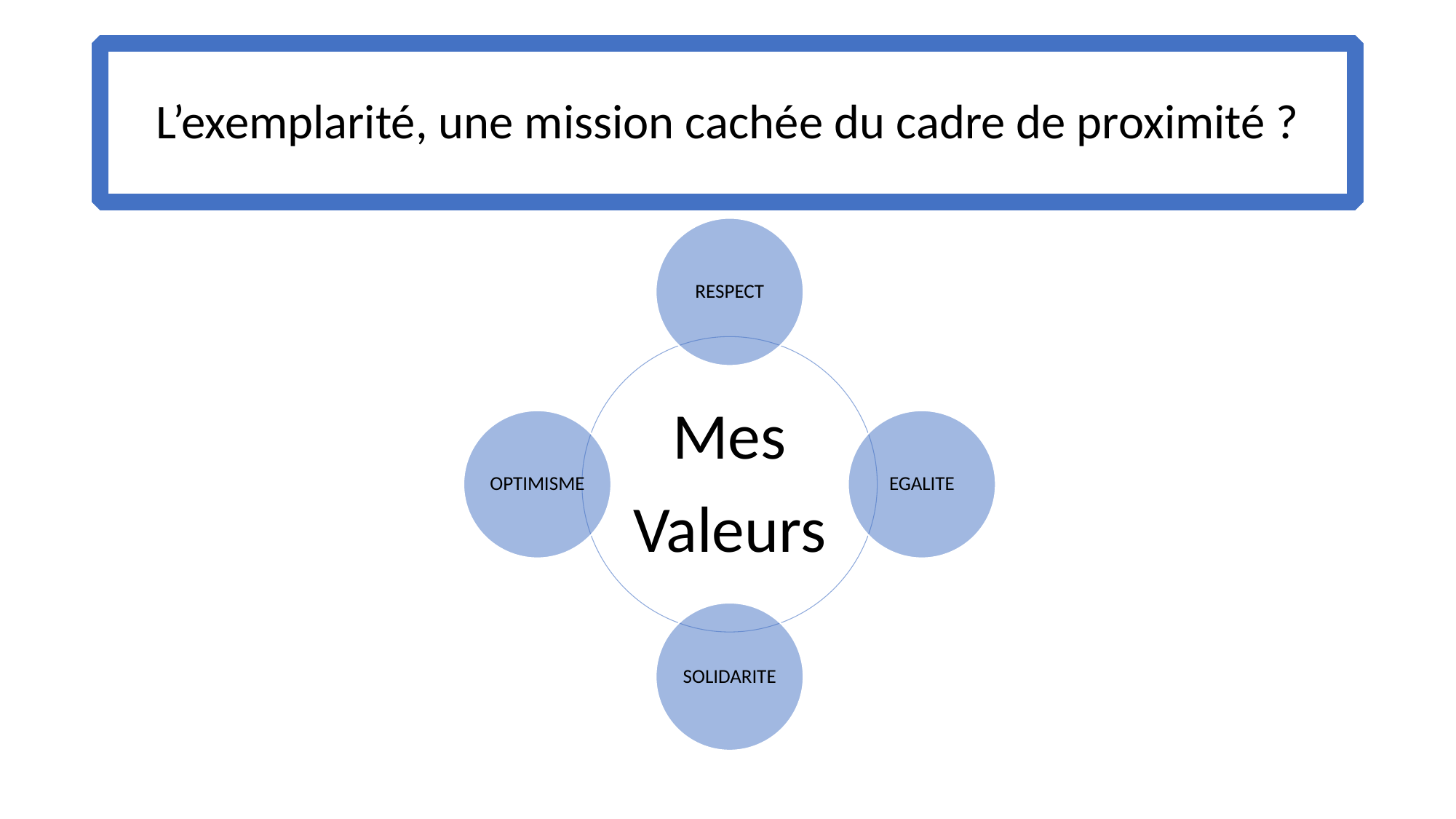

# L’exemplarité, une mission cachée du cadre de proximité ?
Mes
Valeurs
RESPECT
EGALITE
SOLIDARITE
OPTIMISME